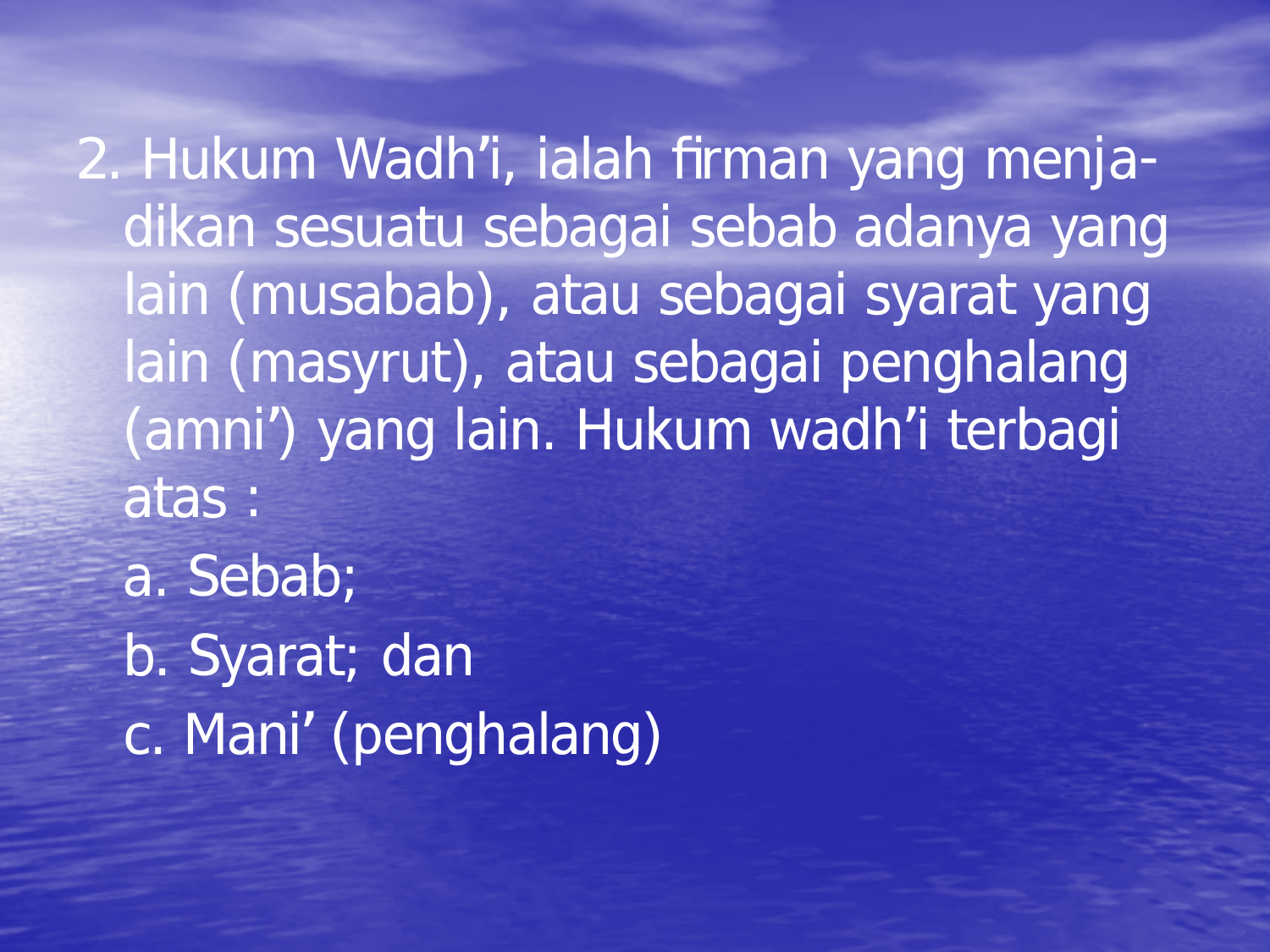

2. Hukum Wadh’i, ialah firman yang menja-dikan sesuatu sebagai sebab adanya yang lain (musabab), atau sebagai syarat yang lain (masyrut), atau sebagai penghalang (amni’) yang lain. Hukum wadh’i terbagi atas :
	a. Sebab;
	b. Syarat; dan
	c. Mani’ (penghalang)